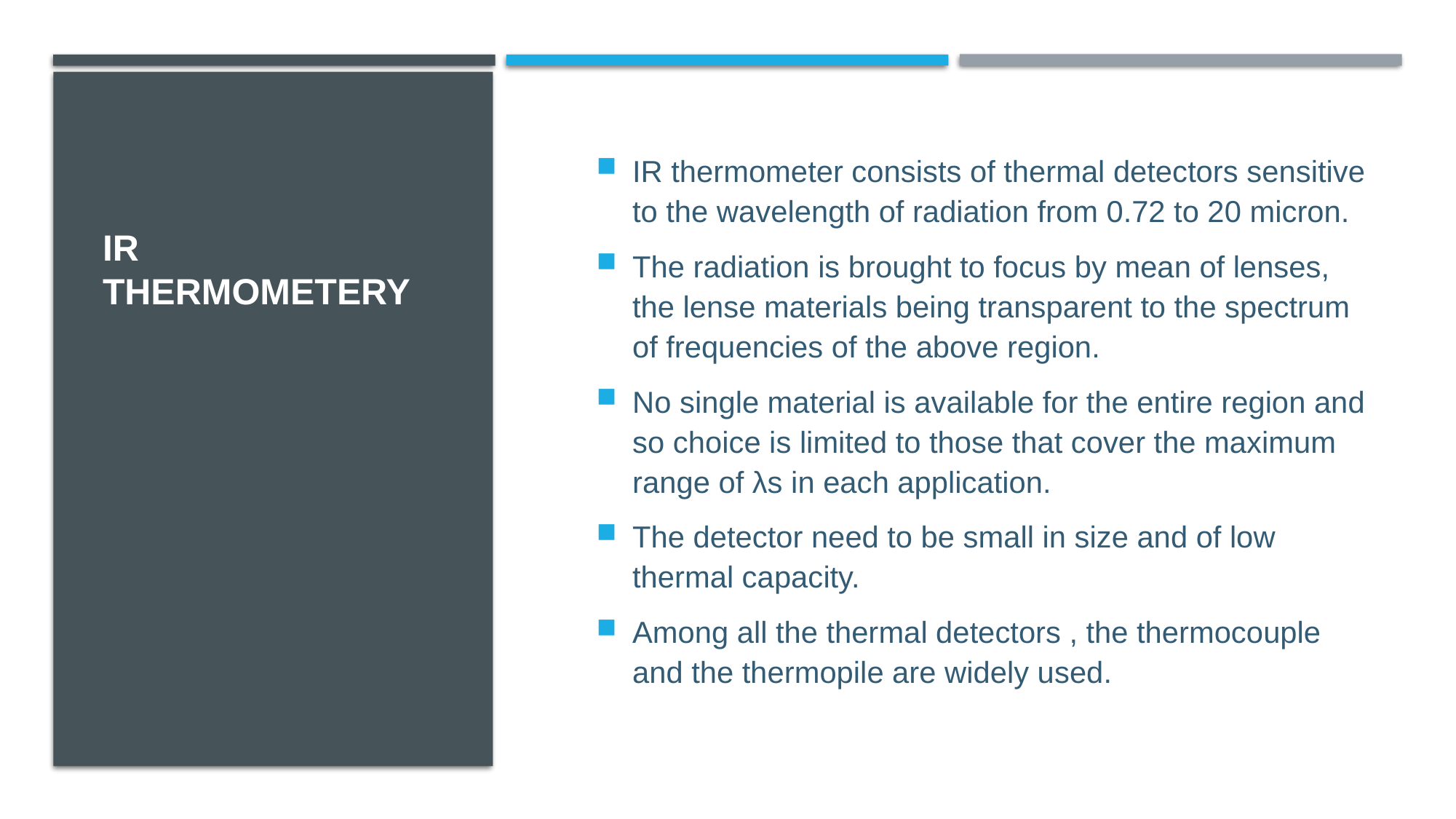

# IR thermometery
IR thermometer consists of thermal detectors sensitive to the wavelength of radiation from 0.72 to 20 micron.
The radiation is brought to focus by mean of lenses, the lense materials being transparent to the spectrum of frequencies of the above region.
No single material is available for the entire region and so choice is limited to those that cover the maximum range of λs in each application.
The detector need to be small in size and of low thermal capacity.
Among all the thermal detectors , the thermocouple and the thermopile are widely used.